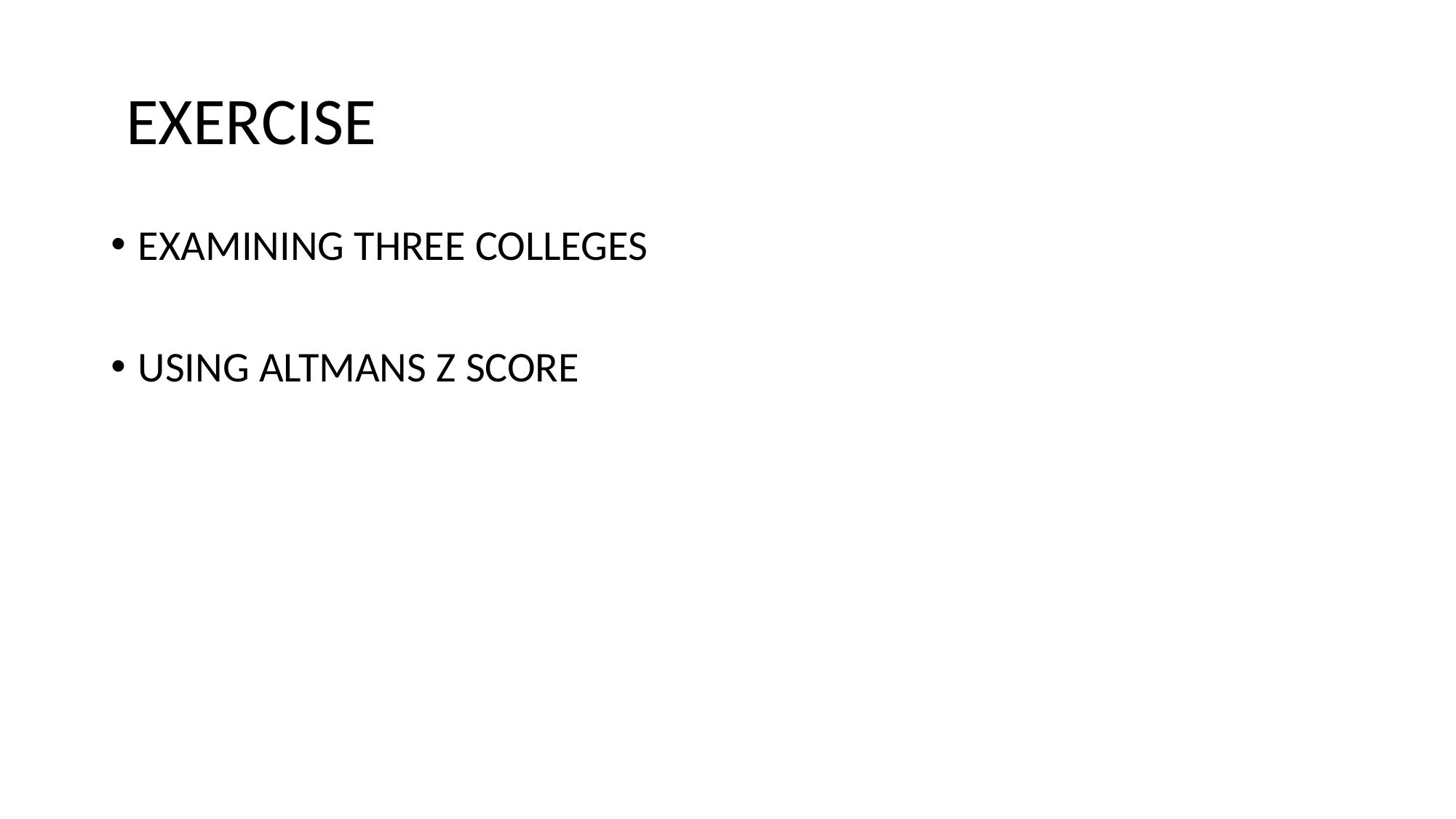

# EXERCISE
EXAMINING THREE COLLEGES

USING ALTMANS Z SCORE